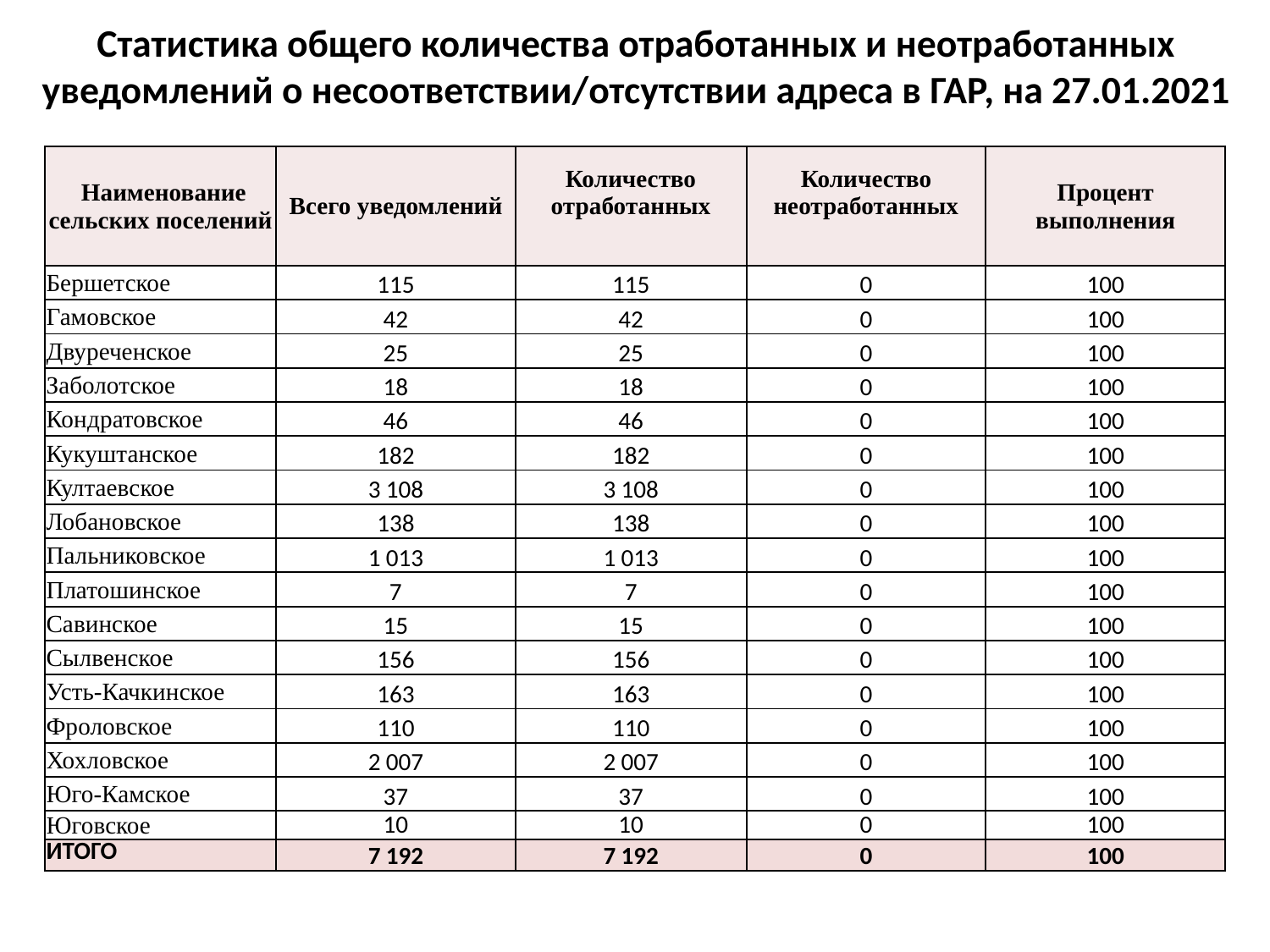

# Статистика общего количества отработанных и неотработанных уведомлений о несоответствии/отсутствии адреса в ГАР, на 27.01.2021
| Наименование сельских поселений | Всего уведомлений | Количество отработанных | Количество неотработанных | Процент выполнения |
| --- | --- | --- | --- | --- |
| Бершетское | 115 | 115 | 0 | 100 |
| Гамовское | 42 | 42 | 0 | 100 |
| Двуреченское | 25 | 25 | 0 | 100 |
| Заболотское | 18 | 18 | 0 | 100 |
| Кондратовское | 46 | 46 | 0 | 100 |
| Кукуштанское | 182 | 182 | 0 | 100 |
| Култаевское | 3 108 | 3 108 | 0 | 100 |
| Лобановское | 138 | 138 | 0 | 100 |
| Пальниковское | 1 013 | 1 013 | 0 | 100 |
| Платошинское | 7 | 7 | 0 | 100 |
| Савинское | 15 | 15 | 0 | 100 |
| Сылвенское | 156 | 156 | 0 | 100 |
| Усть-Качкинское | 163 | 163 | 0 | 100 |
| Фроловское | 110 | 110 | 0 | 100 |
| Хохловское | 2 007 | 2 007 | 0 | 100 |
| Юго-Камское | 37 | 37 | 0 | 100 |
| Юговское | 10 | 10 | 0 | 100 |
| ИТОГО | 7 192 | 7 192 | 0 | 100 |